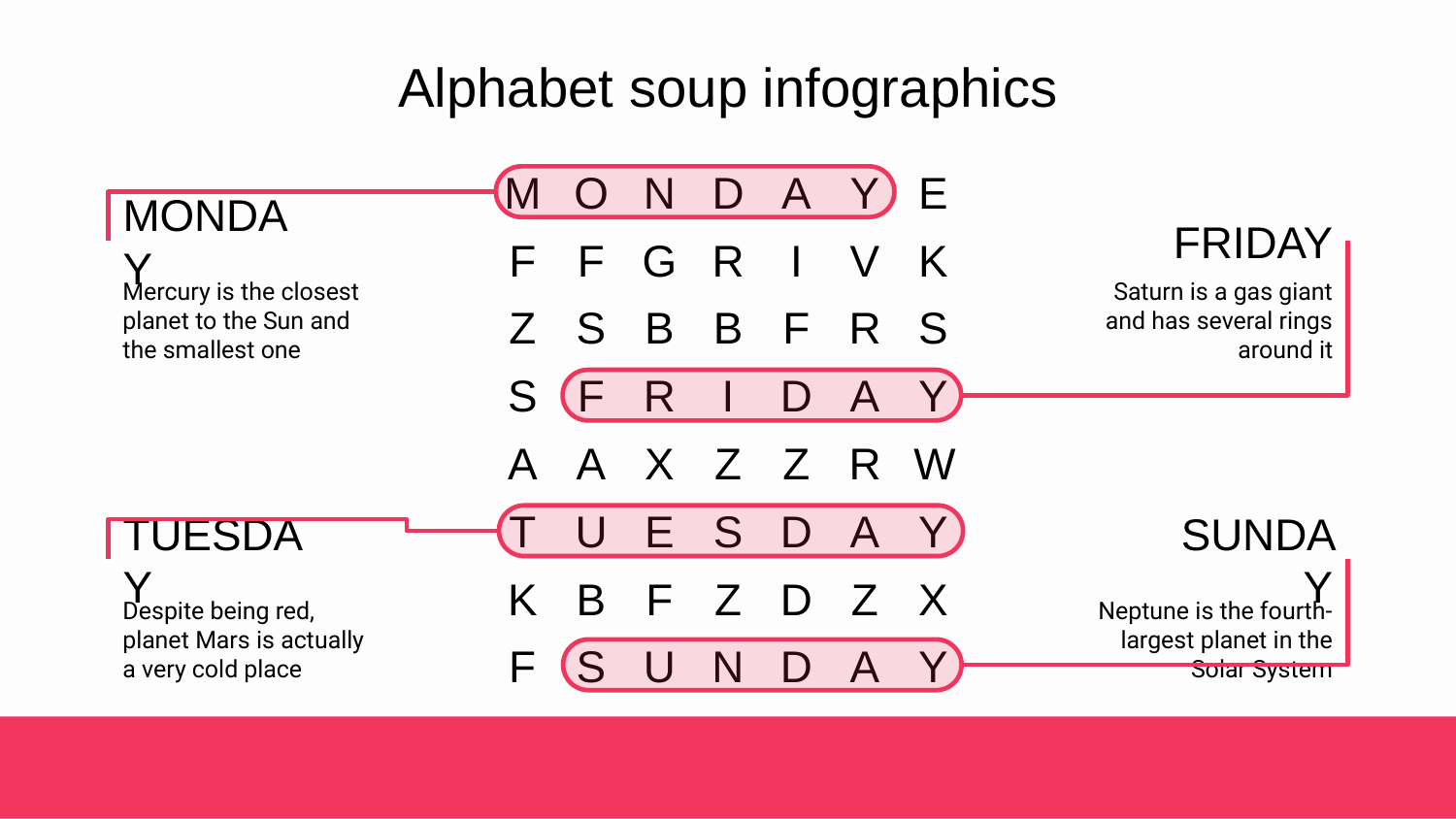

# Alphabet soup infographics
M
O
N
D
A
Y
E
F
F
G
R
I
V
K
Z
S
B
B
F
R
S
S
F
R
I
D
A
Y
A
A
X
Z
Z
R
W
T
U
E
S
D
A
Y
K
B
F
Z
D
Z
X
F
S
U
N
D
A
Y

MONDAY
FRIDAY

Mercury is the closest planet to the Sun and the smallest one
Saturn is a gas giant and has several rings around it

TUESDAY
SUNDAY

Despite being red,
planet Mars is actually a very cold place
Neptune is the fourth-largest planet in the Solar System